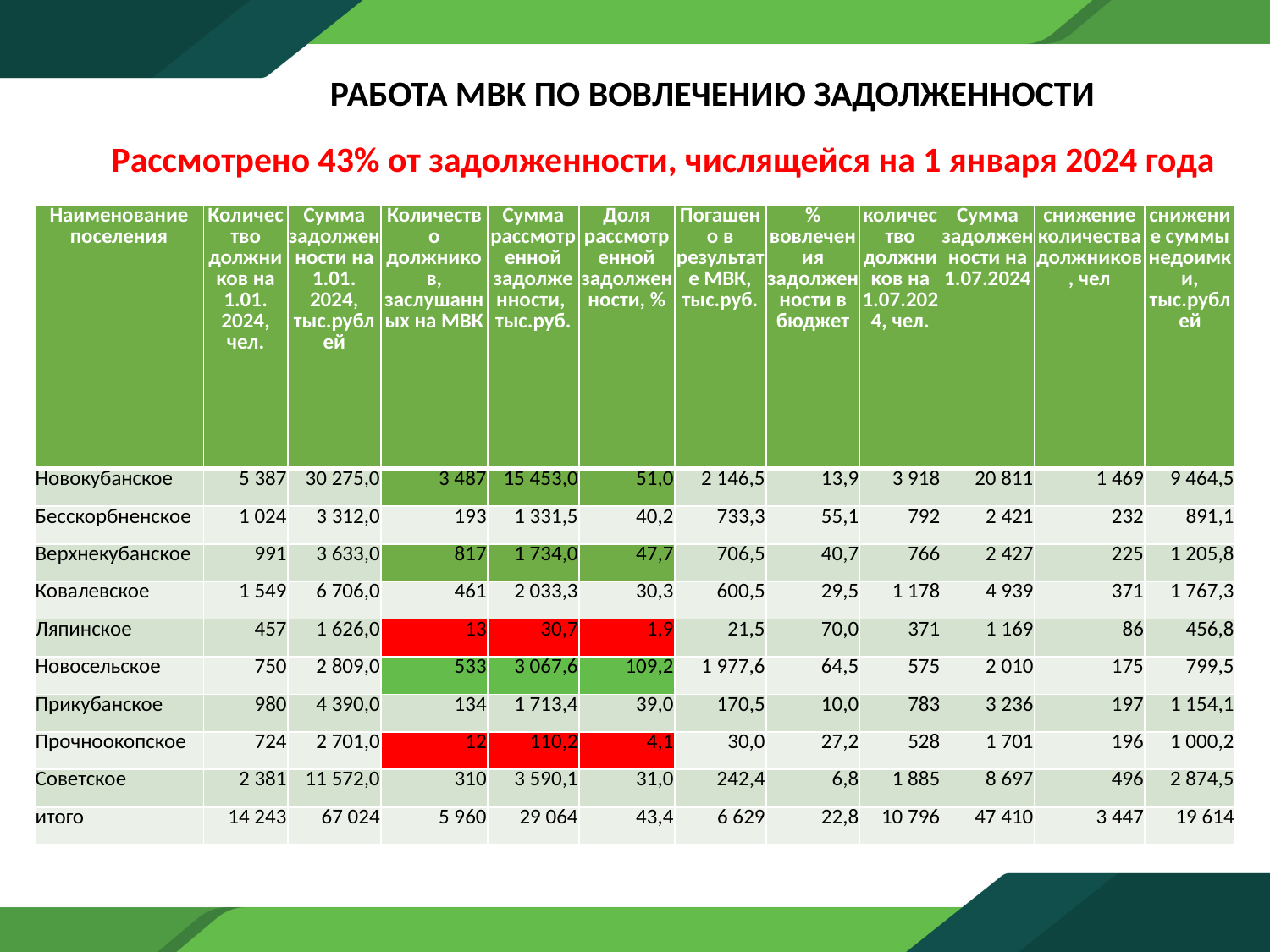

РАБОТА МВК ПО ВОВЛЕЧЕНИЮ ЗАДОЛЖЕННОСТИ
Рассмотрено 43% от задолженности, числящейся на 1 января 2024 года
| Наименование поселения | Количество должников на 1.01. 2024, чел. | Сумма задолженности на 1.01. 2024, тыс.рублей | Количество должников, заслушанных на МВК | Сумма рассмотренной задолженности, тыс.руб. | Доля рассмотренной задолженности, % | Погашено в результате МВК, тыс.руб. | % вовлечения задолженности в бюджет | количество должников на 1.07.2024, чел. | Сумма задолженности на 1.07.2024 | снижение количества должников, чел | снижение суммы недоимки, тыс.рублей |
| --- | --- | --- | --- | --- | --- | --- | --- | --- | --- | --- | --- |
| Новокубанское | 5 387 | 30 275,0 | 3 487 | 15 453,0 | 51,0 | 2 146,5 | 13,9 | 3 918 | 20 811 | 1 469 | 9 464,5 |
| Бесскорбненское | 1 024 | 3 312,0 | 193 | 1 331,5 | 40,2 | 733,3 | 55,1 | 792 | 2 421 | 232 | 891,1 |
| Верхнекубанское | 991 | 3 633,0 | 817 | 1 734,0 | 47,7 | 706,5 | 40,7 | 766 | 2 427 | 225 | 1 205,8 |
| Ковалевское | 1 549 | 6 706,0 | 461 | 2 033,3 | 30,3 | 600,5 | 29,5 | 1 178 | 4 939 | 371 | 1 767,3 |
| Ляпинское | 457 | 1 626,0 | 13 | 30,7 | 1,9 | 21,5 | 70,0 | 371 | 1 169 | 86 | 456,8 |
| Новосельское | 750 | 2 809,0 | 533 | 3 067,6 | 109,2 | 1 977,6 | 64,5 | 575 | 2 010 | 175 | 799,5 |
| Прикубанское | 980 | 4 390,0 | 134 | 1 713,4 | 39,0 | 170,5 | 10,0 | 783 | 3 236 | 197 | 1 154,1 |
| Прочноокопское | 724 | 2 701,0 | 12 | 110,2 | 4,1 | 30,0 | 27,2 | 528 | 1 701 | 196 | 1 000,2 |
| Советское | 2 381 | 11 572,0 | 310 | 3 590,1 | 31,0 | 242,4 | 6,8 | 1 885 | 8 697 | 496 | 2 874,5 |
| итого | 14 243 | 67 024 | 5 960 | 29 064 | 43,4 | 6 629 | 22,8 | 10 796 | 47 410 | 3 447 | 19 614 |